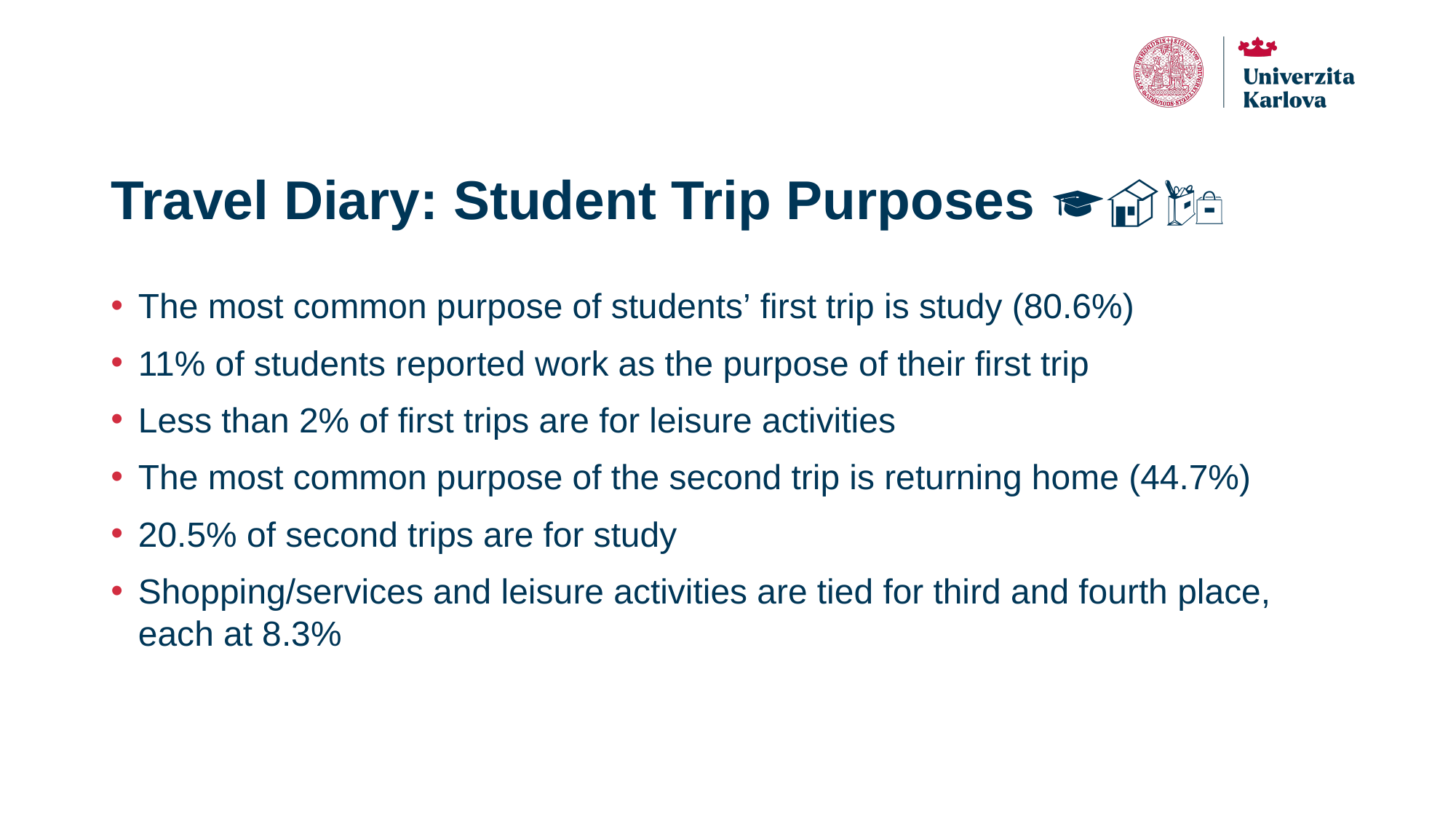

# Travel Diary: Student Trip Purposes 🎓🏠🛍️
The most common purpose of students’ first trip is study (80.6%)
11% of students reported work as the purpose of their first trip
Less than 2% of first trips are for leisure activities
The most common purpose of the second trip is returning home (44.7%)
20.5% of second trips are for study
Shopping/services and leisure activities are tied for third and fourth place, each at 8.3%